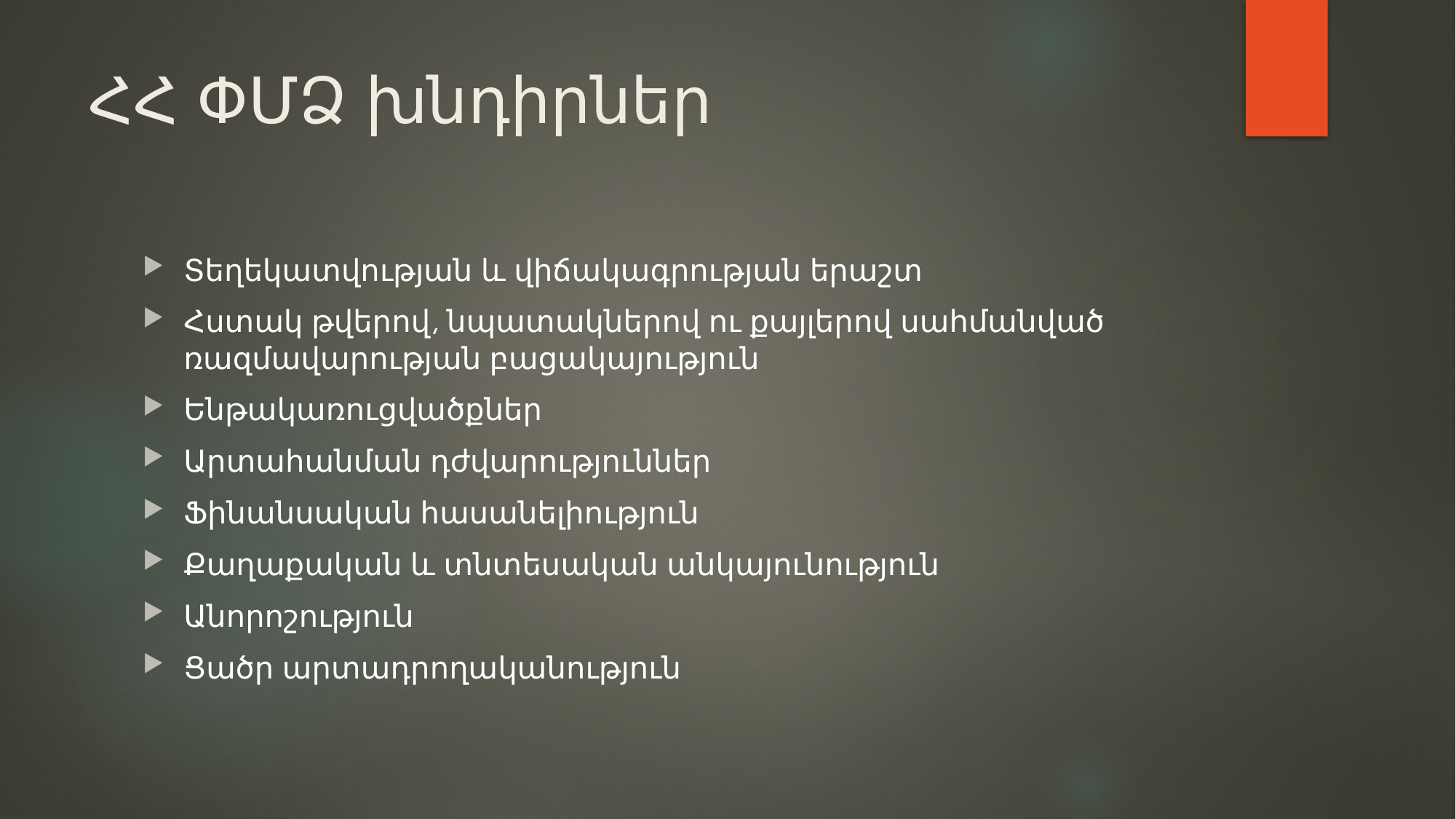

# ՀՀ ՓՄՁ խնդիրներ
Տեղեկատվության և վիճակագրության երաշտ
Հստակ թվերով, նպատակներով ու քայլերով սահմանված ռազմավարության բացակայություն
Ենթակառուցվածքներ
Արտահանման դժվարություններ
Ֆինանսական հասանելիություն
Քաղաքական և տնտեսական անկայունություն
Անորոշություն
Ցածր արտադրողականություն